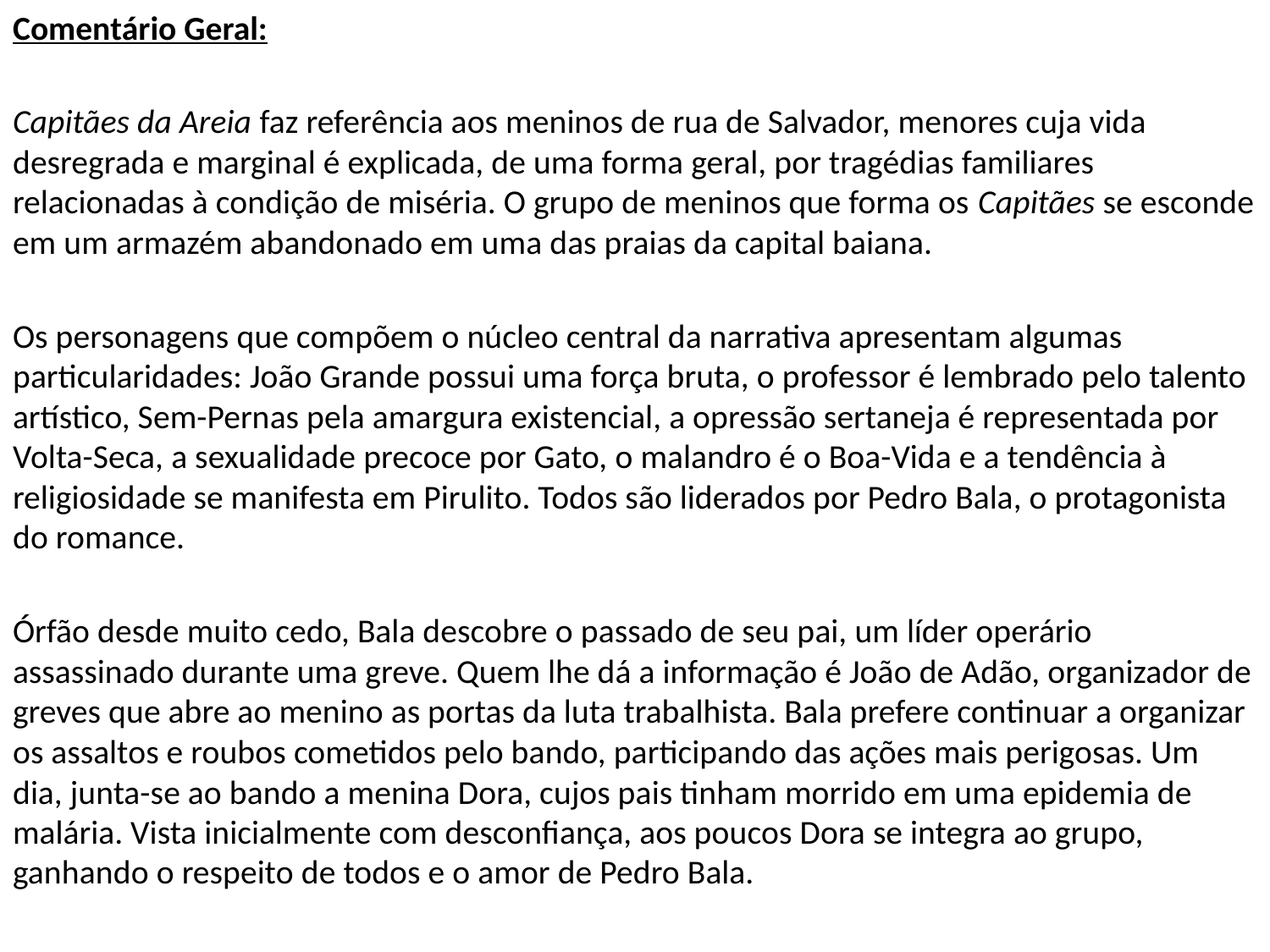

Comentário Geral:

Capitães da Areia faz referência aos meninos de rua de Salvador, menores cuja vida desregrada e marginal é explicada, de uma forma geral, por tragédias familiares relacionadas à condição de miséria. O grupo de meninos que forma os Capitães se esconde em um armazém abandonado em uma das praias da capital baiana.

Os personagens que compõem o núcleo central da narrativa apresentam algumas particularidades: João Grande possui uma força bruta, o professor é lembrado pelo talento artístico, Sem-Pernas pela amargura existencial, a opressão sertaneja é representada por Volta-Seca, a sexualidade precoce por Gato, o malandro é o Boa-Vida e a tendência à religiosidade se manifesta em Pirulito. Todos são liderados por Pedro Bala, o protagonista do romance.

Órfão desde muito cedo, Bala descobre o passado de seu pai, um líder operário assassinado durante uma greve. Quem lhe dá a informação é João de Adão, organizador de greves que abre ao menino as portas da luta trabalhista. Bala prefere continuar a organizar os assaltos e roubos cometidos pelo bando, participando das ações mais perigosas. Um dia, junta-se ao bando a menina Dora, cujos pais tinham morrido em uma epidemia de malária. Vista inicialmente com desconfiança, aos poucos Dora se integra ao grupo, ganhando o respeito de todos e o amor de Pedro Bala.